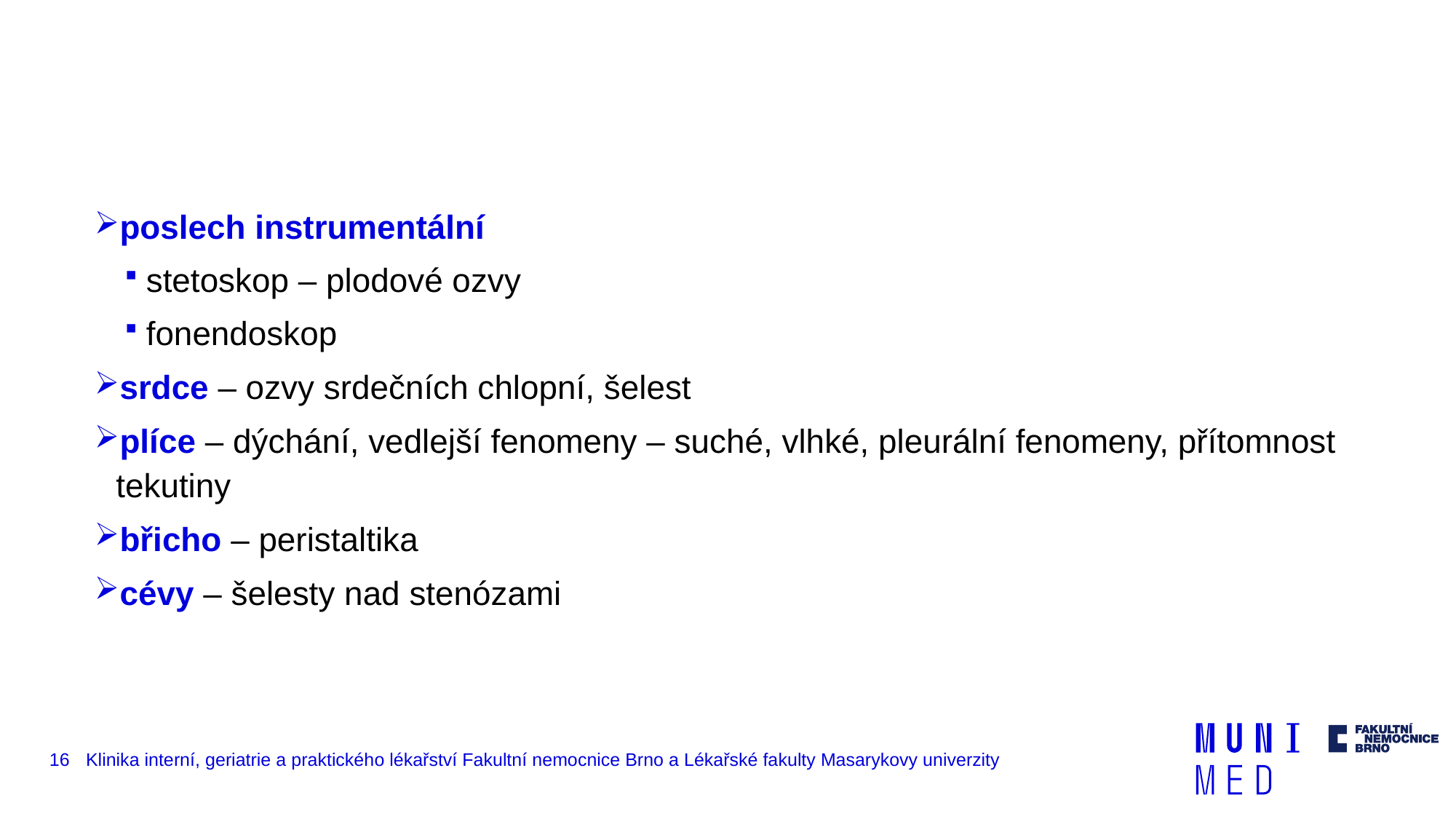

poslech instrumentální
stetoskop – plodové ozvy
fonendoskop
srdce – ozvy srdečních chlopní, šelest
plíce – dýchání, vedlejší fenomeny – suché, vlhké, pleurální fenomeny, přítomnost tekutiny
břicho – peristaltika
cévy – šelesty nad stenózami

16
Klinika interní, geriatrie a praktického lékařství Fakultní nemocnice Brno a Lékařské fakulty Masarykovy univerzity